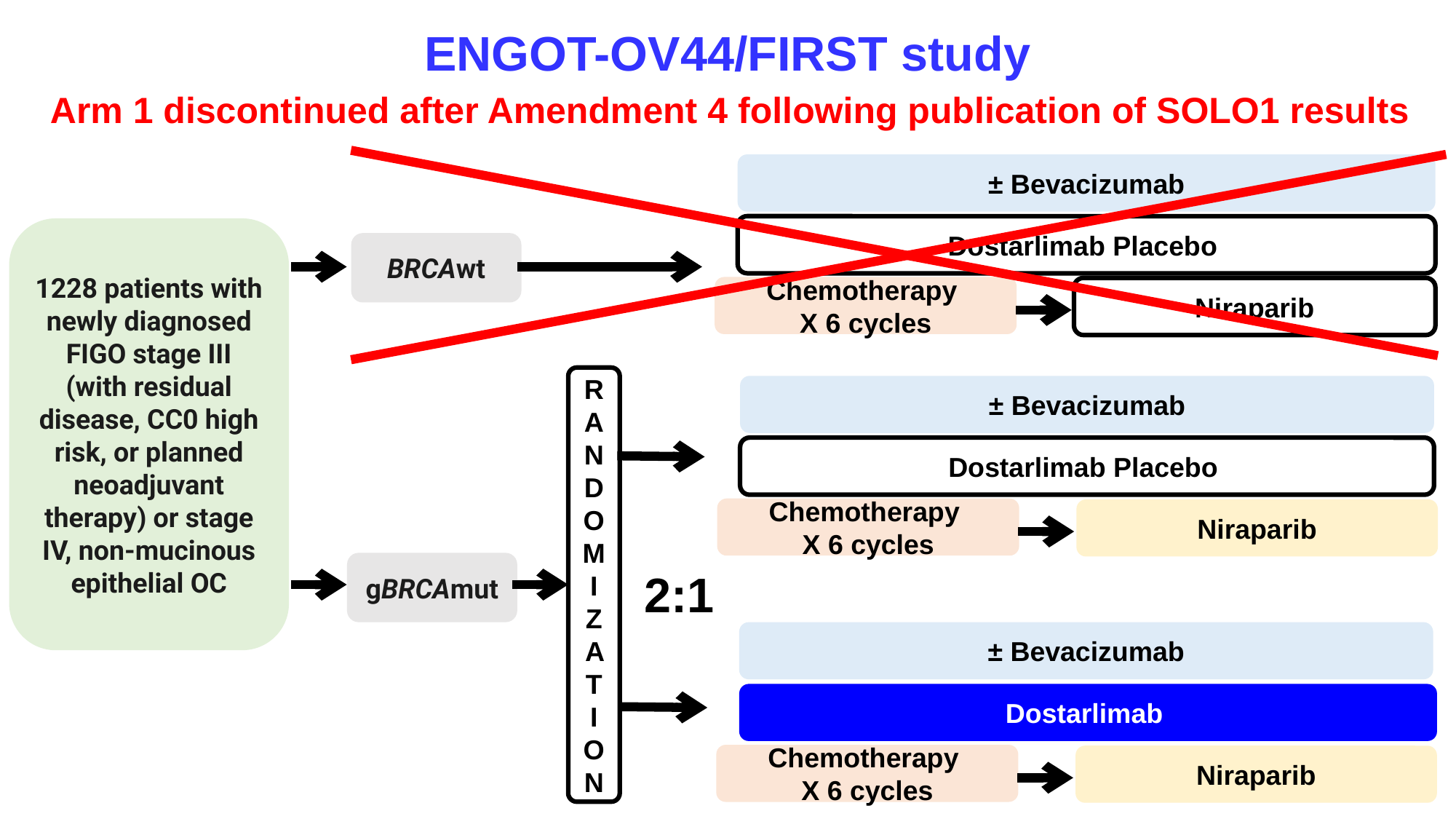

ENGOT-OV44/FIRST study
Arm 1 discontinued after Amendment 4 following publication of SOLO1 results
± Bevacizumab
Dostarlimab Placebo
1228 patients with newly diagnosed FIGO stage III (with residual disease, CC0 high risk, or planned neoadjuvant therapy) or stage IV, non-mucinous epithelial OC
BRCAwt
Chemotherapy
X 6 cycles
Niraparib
RANDOMI
ZAT
I
ON
± Bevacizumab
Dostarlimab Placebo
Chemotherapy
X 6 cycles
Niraparib
gBRCAmut
2:1
± Bevacizumab
Dostarlimab
Chemotherapy
X 6 cycles
Niraparib